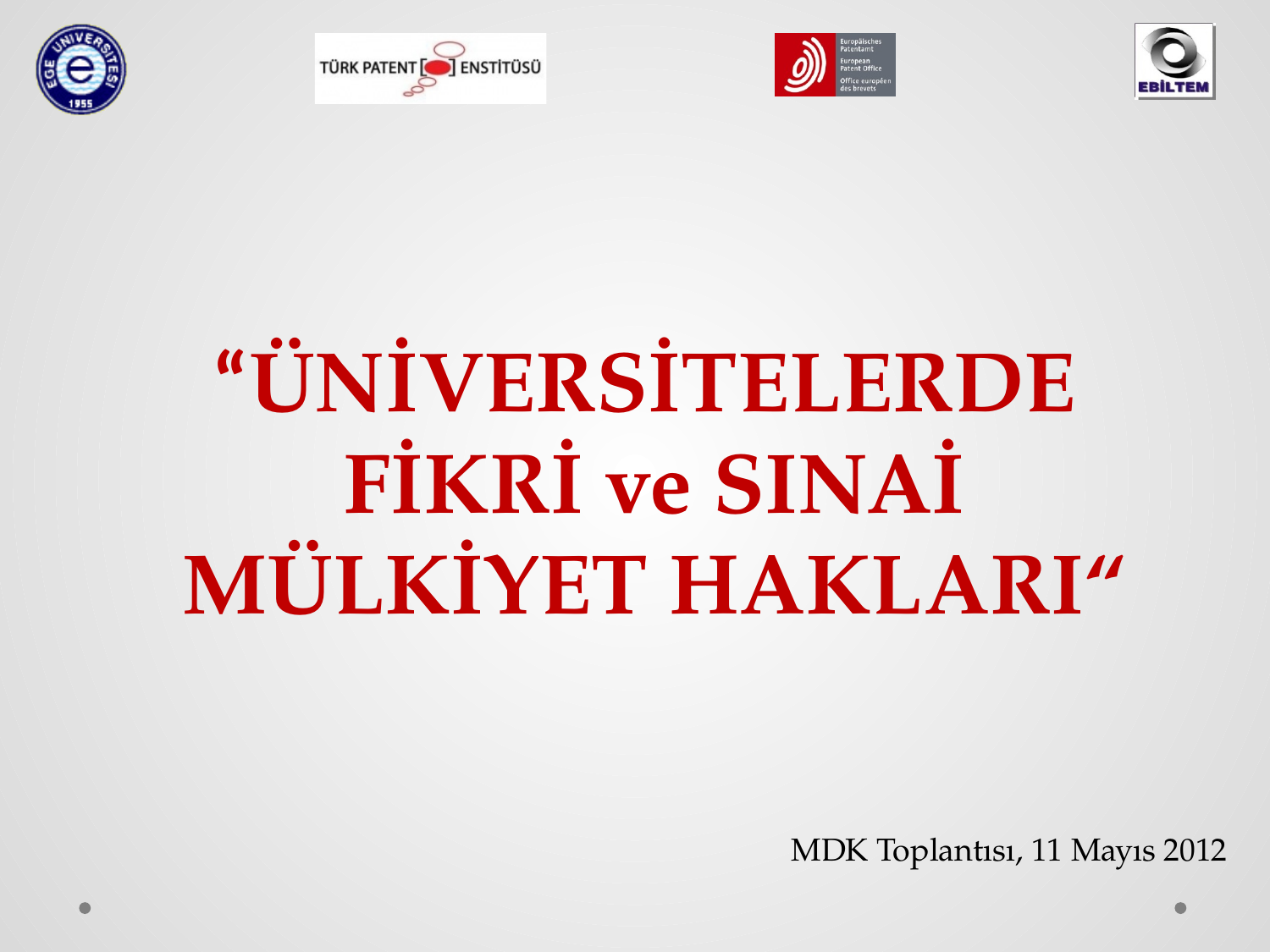

“ÜNİVERSİTELERDE
FİKRİ ve SINAİ MÜLKİYET HAKLARI“

MDK Toplantısı, 11 Mayıs 2012